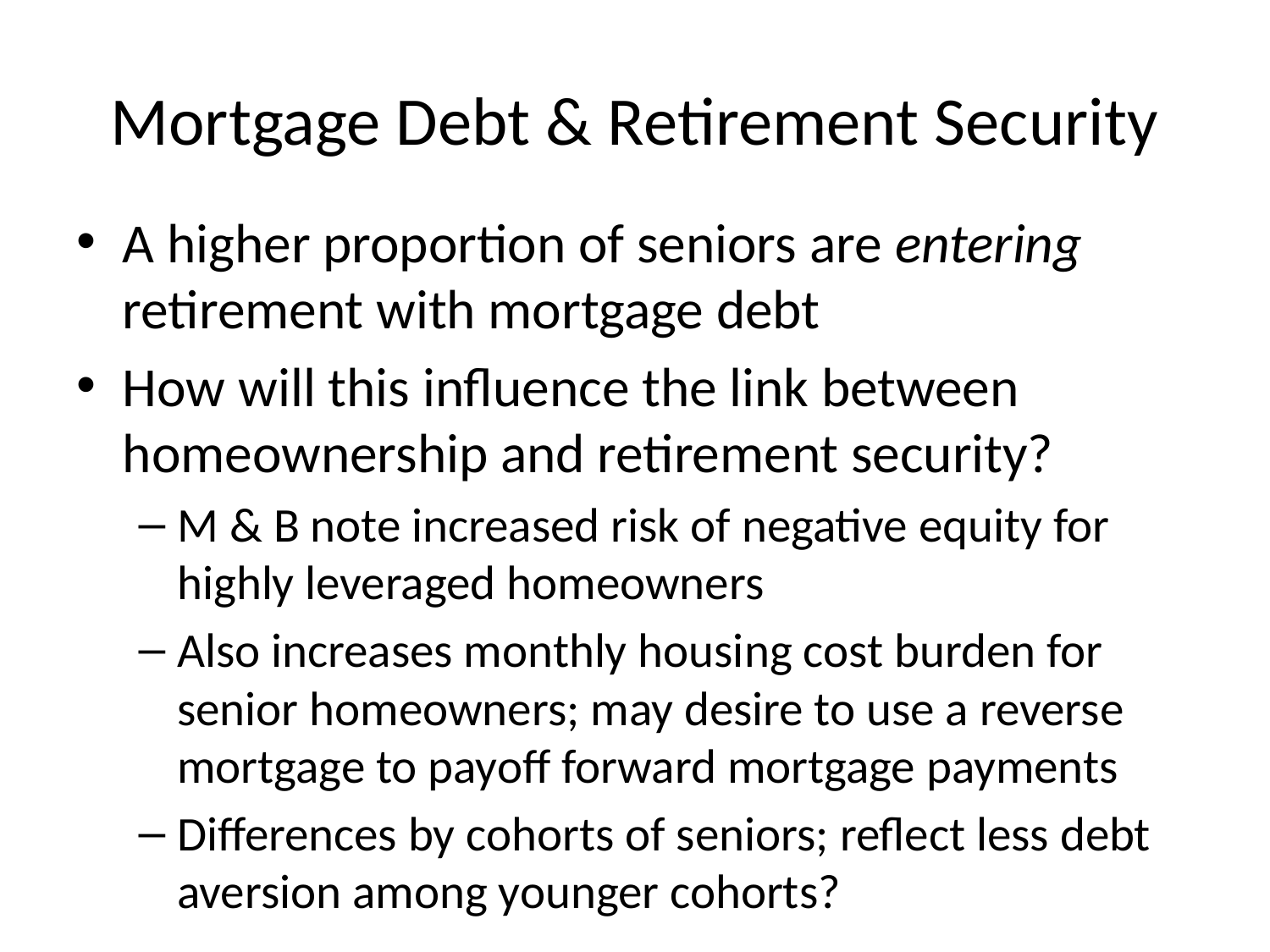

# Mortgage Debt & Retirement Security
A higher proportion of seniors are entering retirement with mortgage debt
How will this influence the link between homeownership and retirement security?
M & B note increased risk of negative equity for highly leveraged homeowners
Also increases monthly housing cost burden for senior homeowners; may desire to use a reverse mortgage to payoff forward mortgage payments
Differences by cohorts of seniors; reflect less debt aversion among younger cohorts?